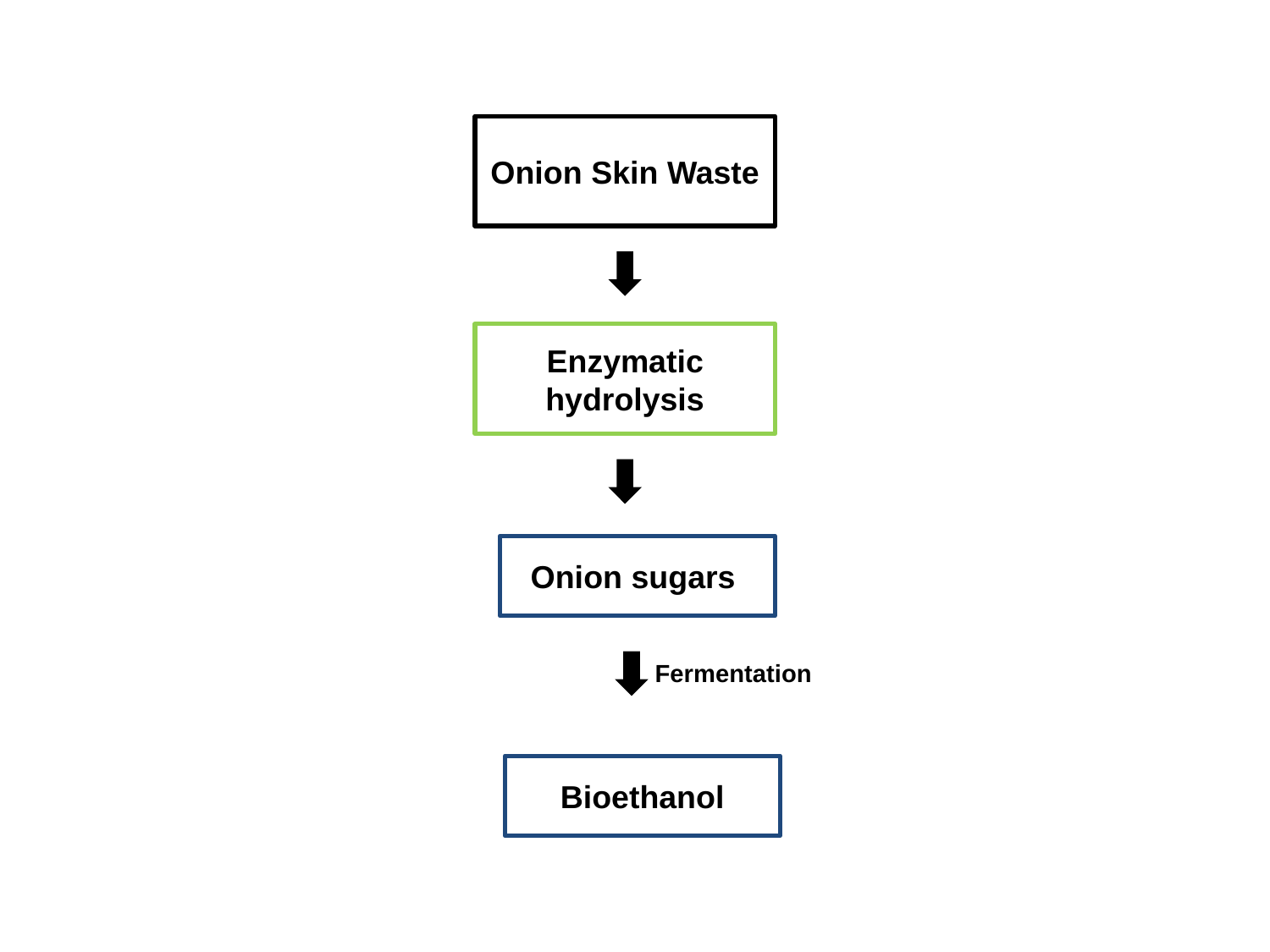

Onion Skin Waste

Enzymatic hydrolysis

Onion sugars

Fermentation
Bioethanol